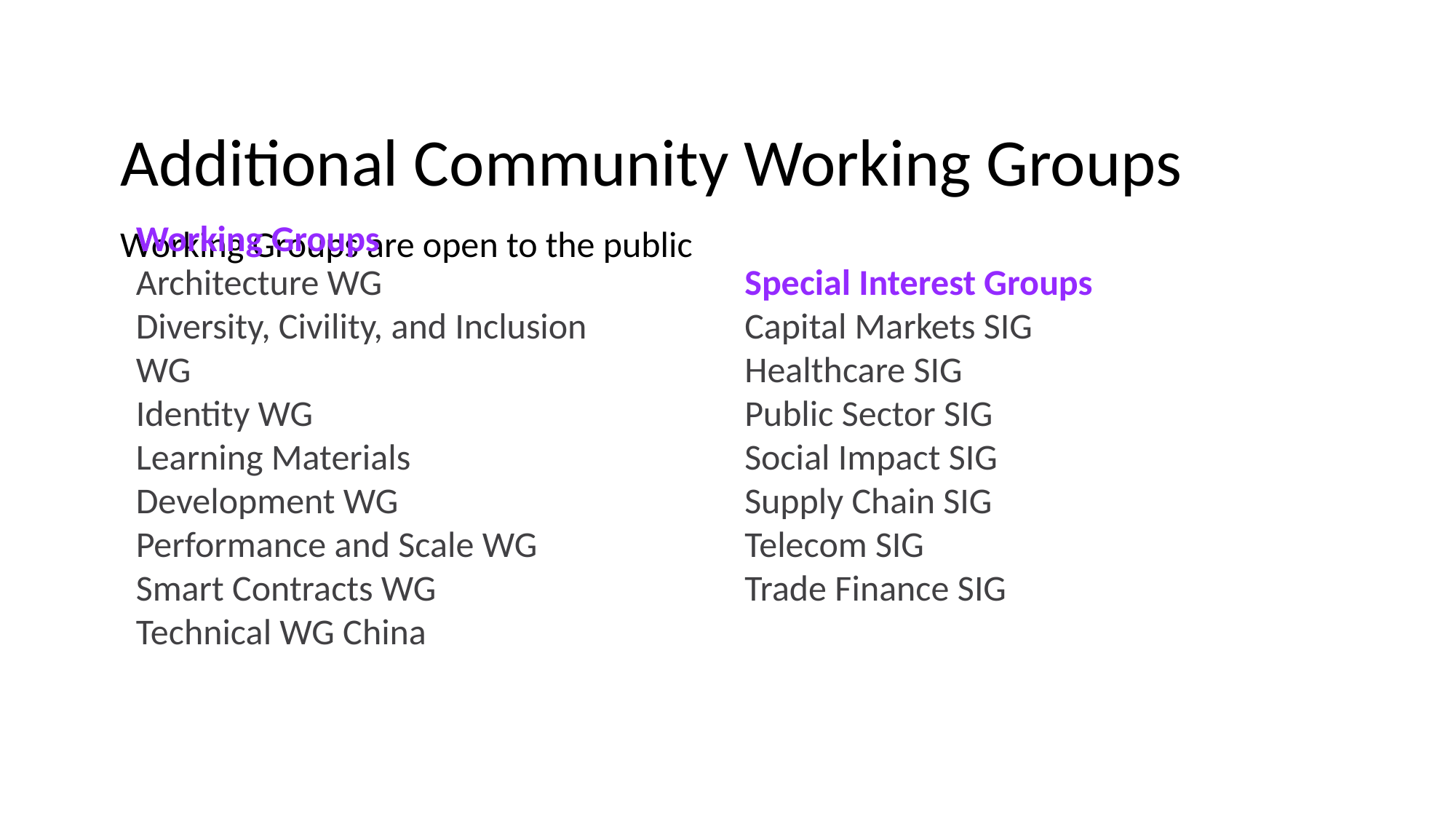

# Additional Community Working Groups Working Groups are open to the public
Working Groups
Architecture WG
Diversity, Civility, and Inclusion WG
Identity WG
Learning Materials Development WG
Performance and Scale WG
Smart Contracts WG
Technical WG China
Special Interest Groups
Capital Markets SIG
Healthcare SIG
Public Sector SIG
Social Impact SIG
Supply Chain SIG
Telecom SIG
Trade Finance SIG